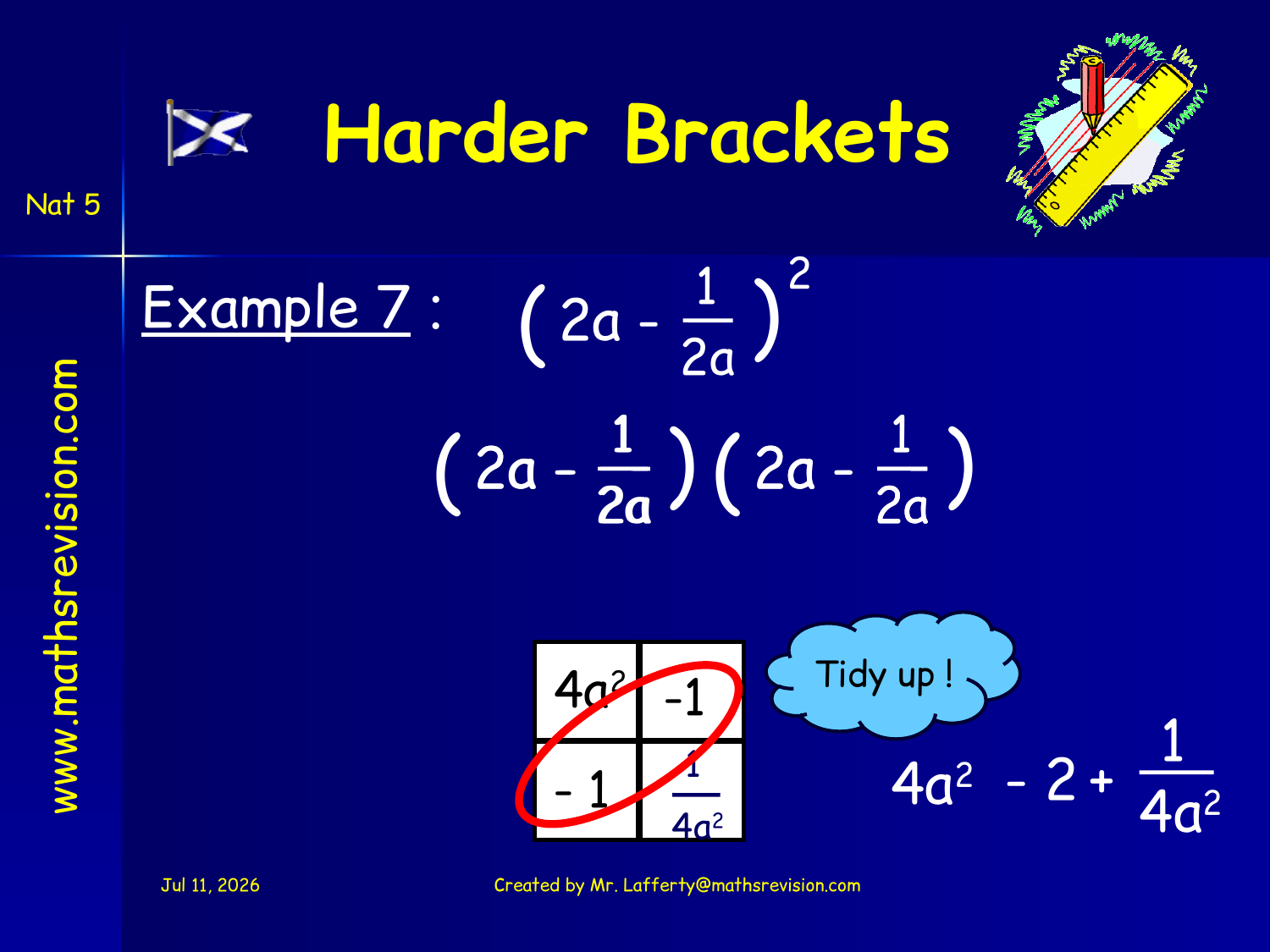

Harder Brackets
2
1
-
2a

(
(
2a
Example 7 :

1
-
2a

(
(
2a

1
-
2a

(
(
2a

1
-
2a

1
-
2a

2a
2a
Tidy up !

4a2
-1

1
4a2

1

4a2
- 2
+
4a2
- 1
Jul 11, 2026
Created by Mr. Lafferty@mathsrevision.com